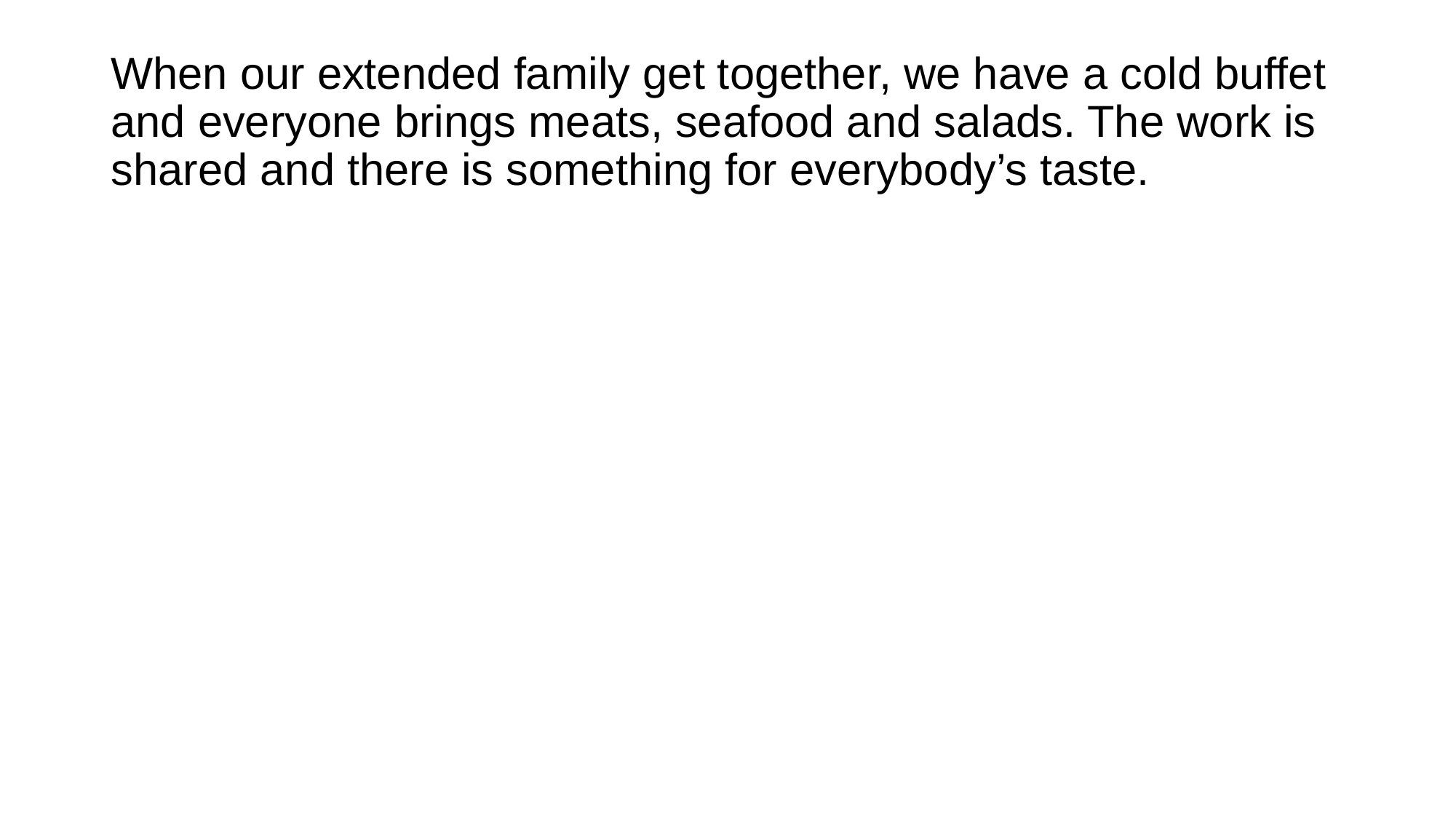

# When our extended family get together, we have a cold buffet and everyone brings meats, seafood and salads. The work is shared and there is something for everybody’s taste.